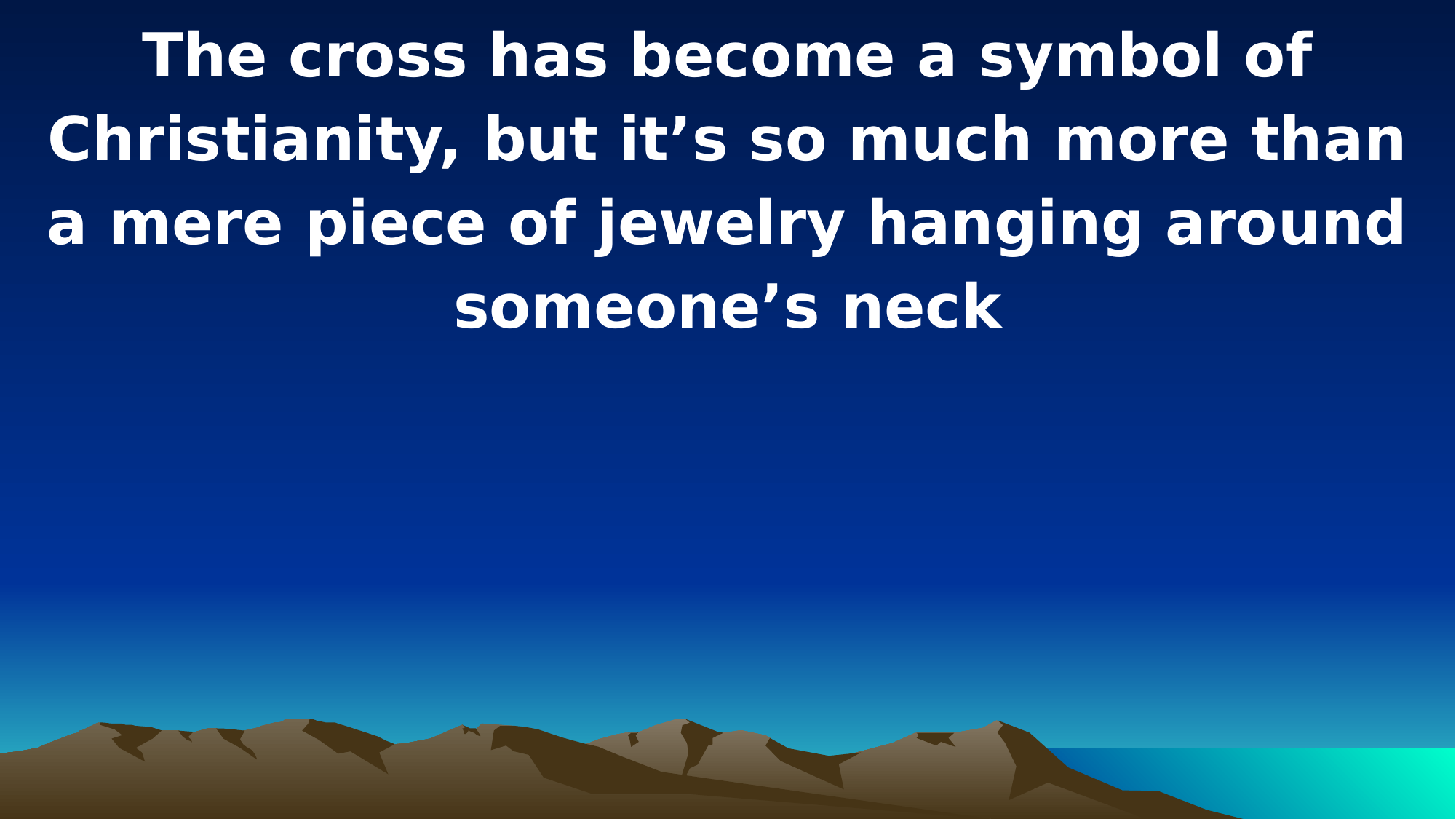

The cross has become a symbol of Christianity, but it’s so much more than a mere piece of jewelry hanging around someone’s neck